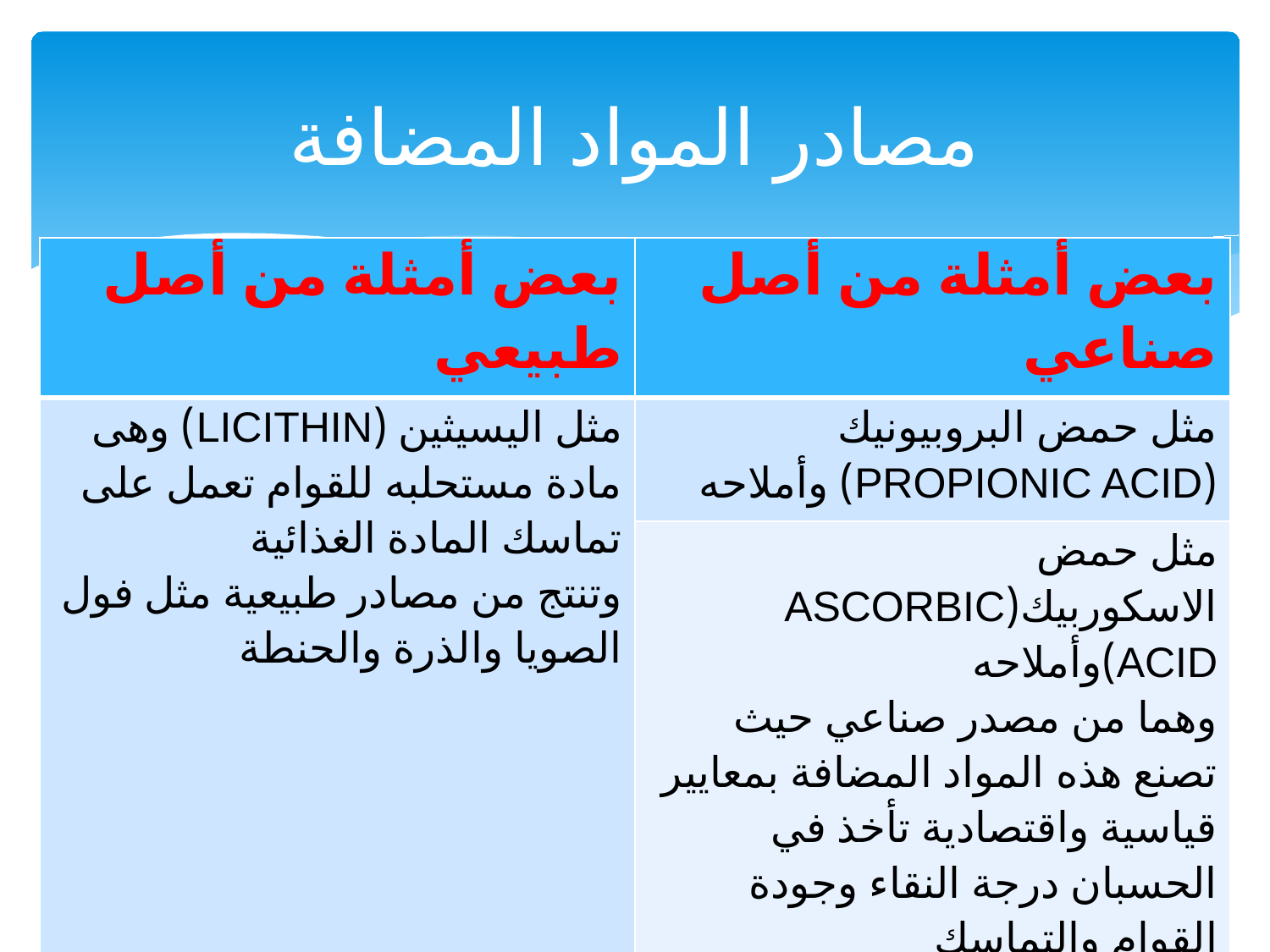

# مصادر المواد المضافة
| بعض أمثلة من أصل طبيعي | بعض أمثلة من أصل صناعي |
| --- | --- |
| مثل اليسيثين (LICITHIN) وهى مادة مستحلبه للقوام تعمل على تماسك المادة الغذائية وتنتج من مصادر طبيعية مثل فول الصويا والذرة والحنطة | مثل حمض البروبيونيك (PROPIONIC ACID) وأملاحه |
|  | مثل حمض الاسكوربيك(ASCORBIC ACID)وأملاحه وهما من مصدر صناعي حيث تصنع هذه المواد المضافة بمعايير قياسية واقتصادية تأخذ في الحسبان درجة النقاء وجودة القوام والتماسك |